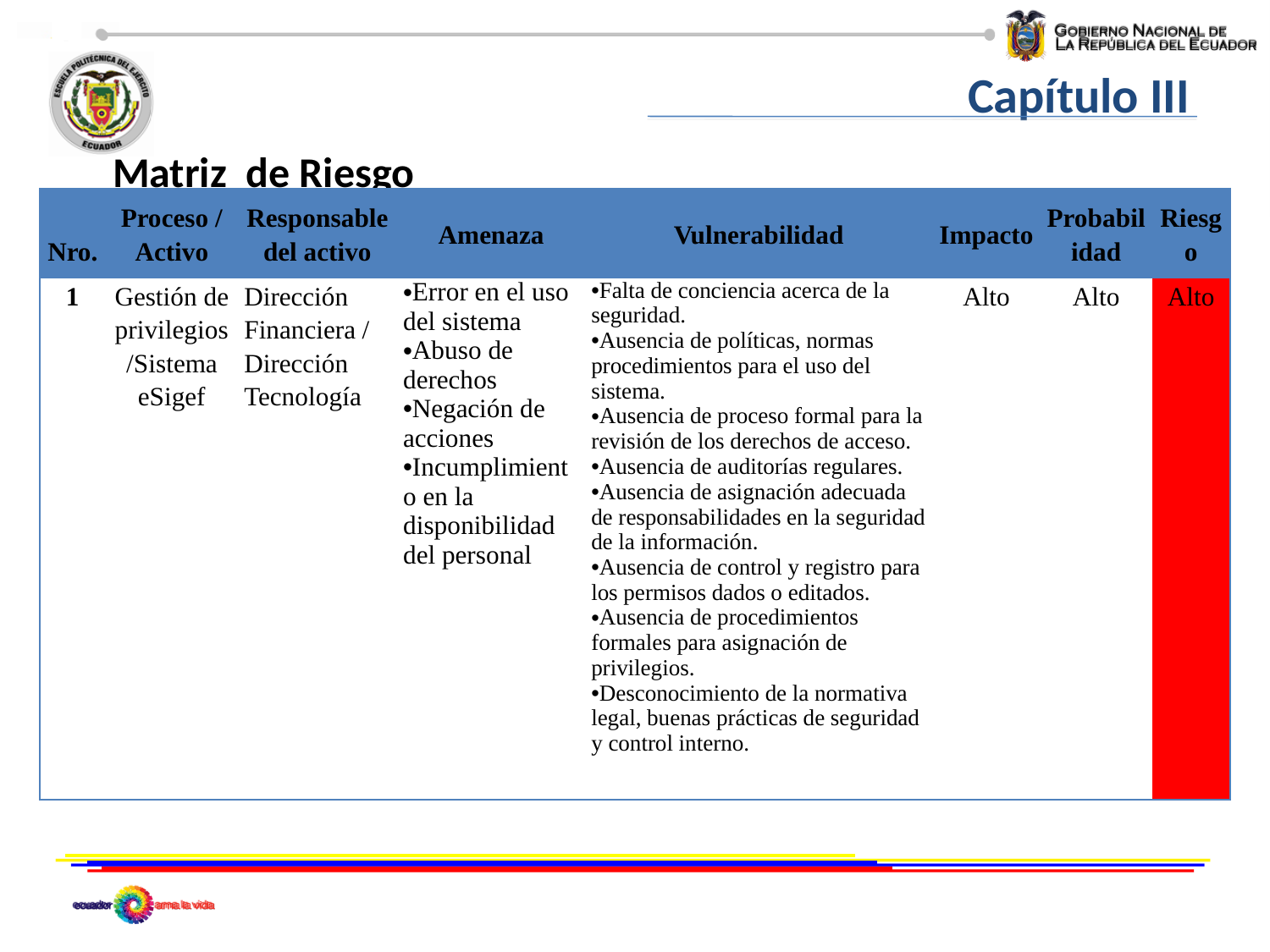

Capítulo III
Matriz  de Riesgo

| Nro. | Proceso / Activo | Responsable del activo | Amenaza | Vulnerabilidad | Impacto | Probabilidad | Riesgo |
| --- | --- | --- | --- | --- | --- | --- | --- |
| 1 | Gestión de privilegios/Sistema eSigef | Dirección Financiera / Dirección Tecnología | Error en el uso del sistema Abuso de derechos Negación de acciones Incumplimiento en la disponibilidad del personal | Falta de conciencia acerca de la seguridad. Ausencia de políticas, normas procedimientos para el uso del sistema. Ausencia de proceso formal para la revisión de los derechos de acceso. Ausencia de auditorías regulares. Ausencia de asignación adecuada de responsabilidades en la seguridad de la información. Ausencia de control y registro para los permisos dados o editados. Ausencia de procedimientos formales para asignación de privilegios. Desconocimiento de la normativa legal, buenas prácticas de seguridad y control interno. | Alto | Alto | Alto |